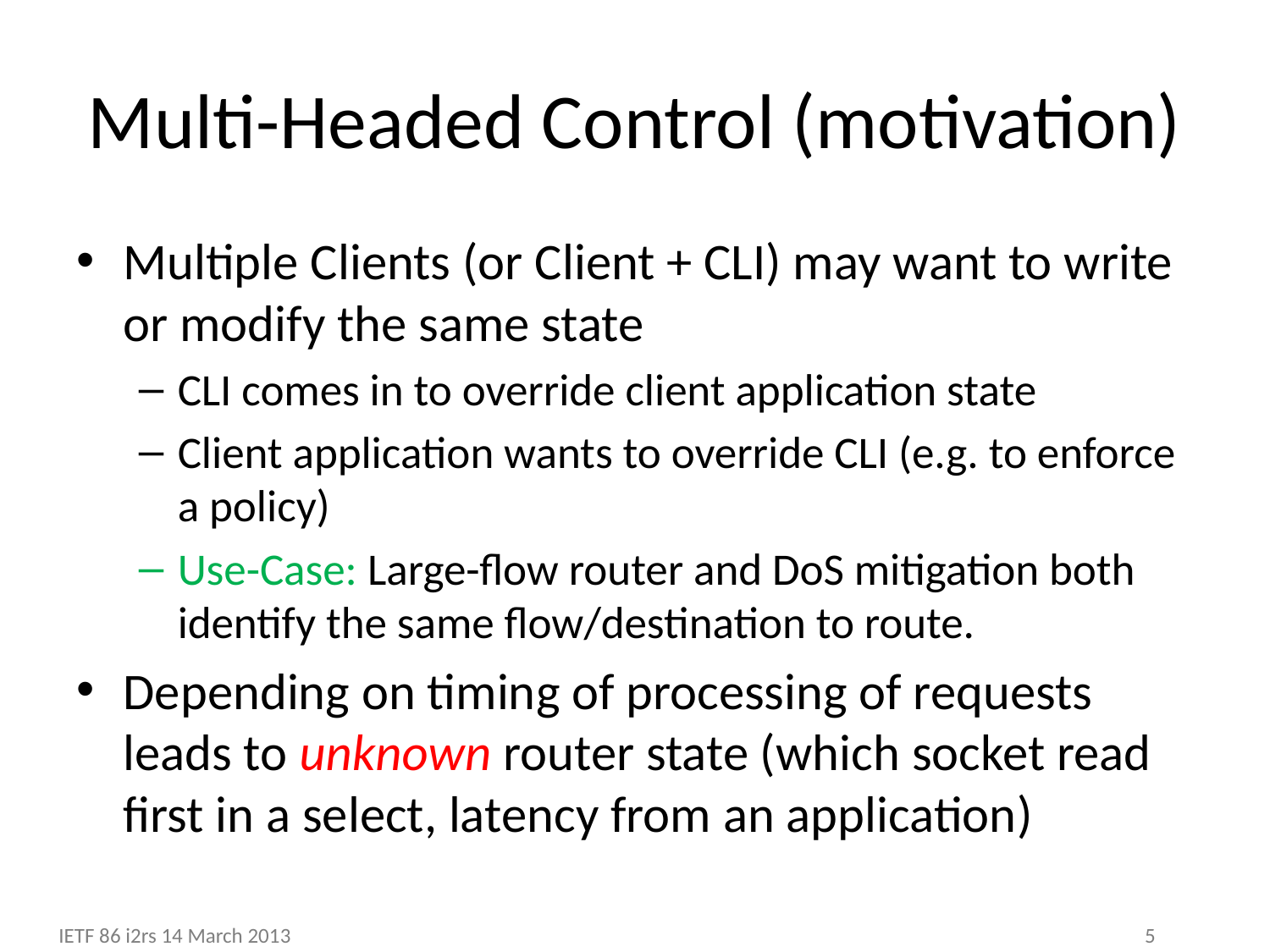

# Multi-Headed Control (motivation)
Multiple Clients (or Client + CLI) may want to write or modify the same state
CLI comes in to override client application state
Client application wants to override CLI (e.g. to enforce a policy)
Use-Case: Large-flow router and DoS mitigation both identify the same flow/destination to route.
Depending on timing of processing of requests  leads to unknown router state (which socket read first in a select, latency from an application)